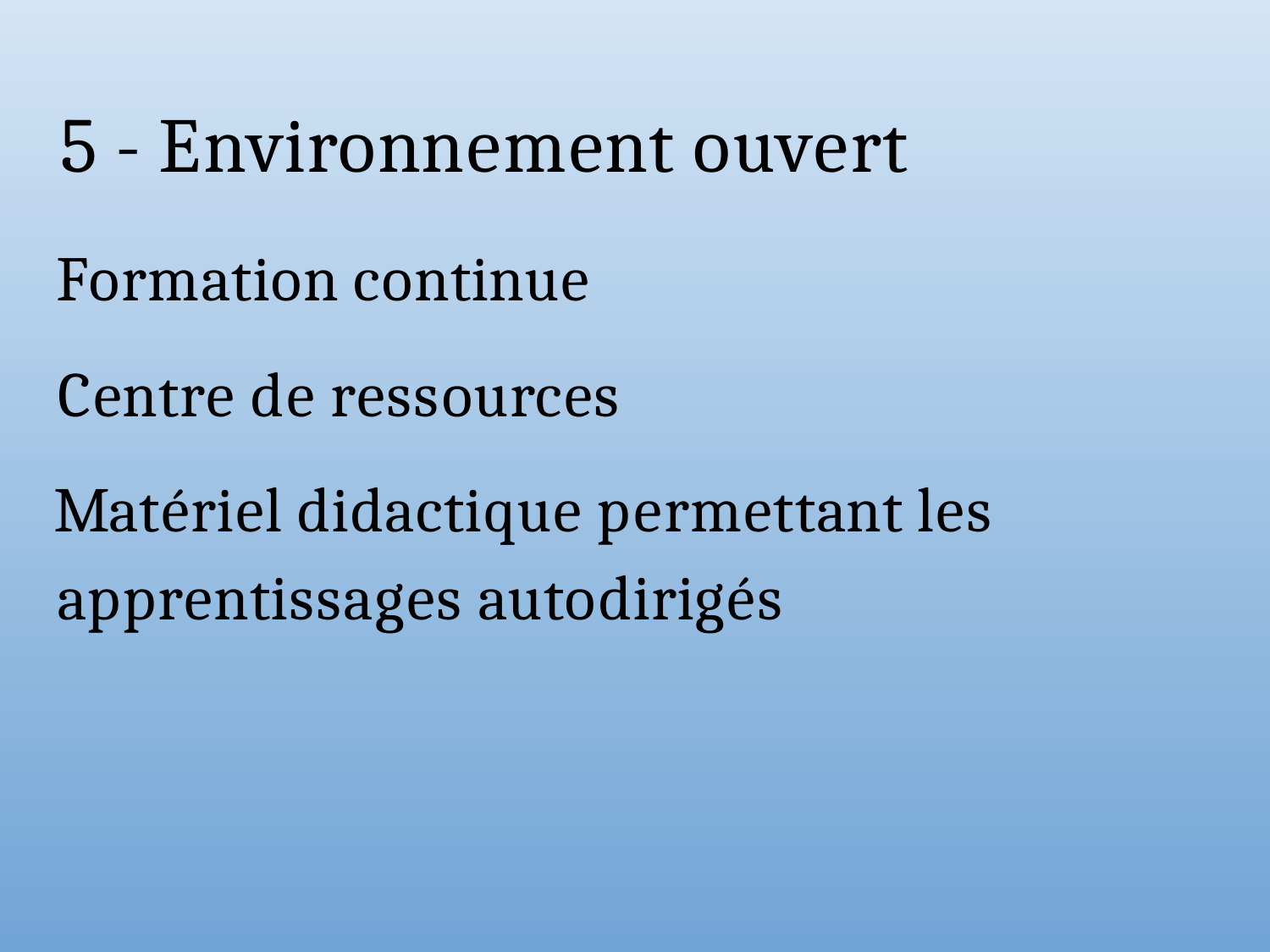

# 5 - Environnement ouvert
Formation continue
Centre de ressources
Matériel didactique permettant les apprentissages autodirigés